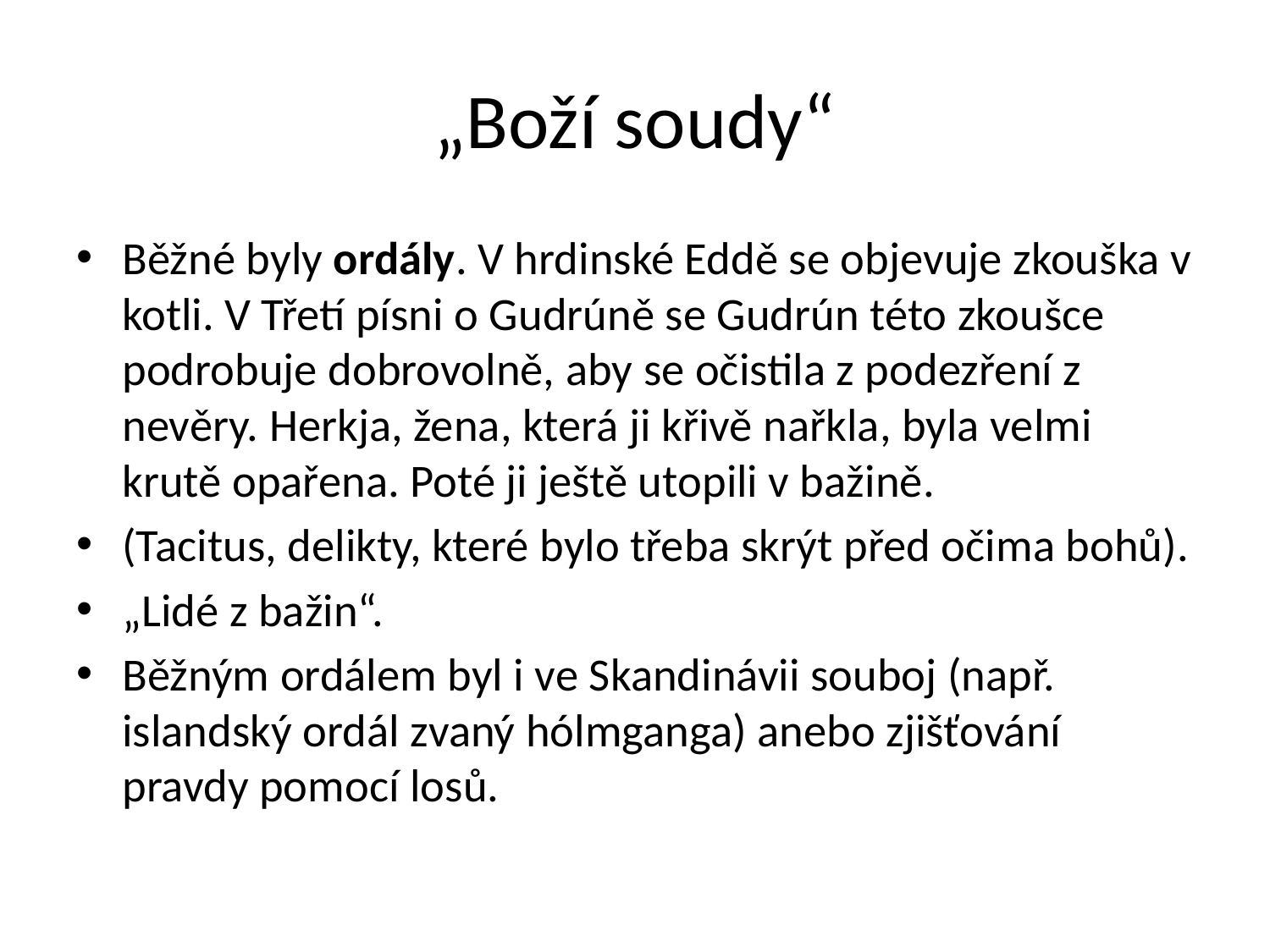

# „Boží soudy“
Běžné byly ordály. V hrdinské Eddě se objevuje zkouška v kotli. V Třetí písni o Gudrúně se Gudrún této zkoušce podrobuje dobrovolně, aby se očistila z podezření z nevěry. Herkja, žena, která ji křivě nařkla, byla velmi krutě opařena. Poté ji ještě utopili v bažině.
(Tacitus, delikty, které bylo třeba skrýt před očima bohů).
„Lidé z bažin“.
Běžným ordálem byl i ve Skandinávii souboj (např. islandský ordál zvaný hólmganga) anebo zjišťování pravdy pomocí losů.